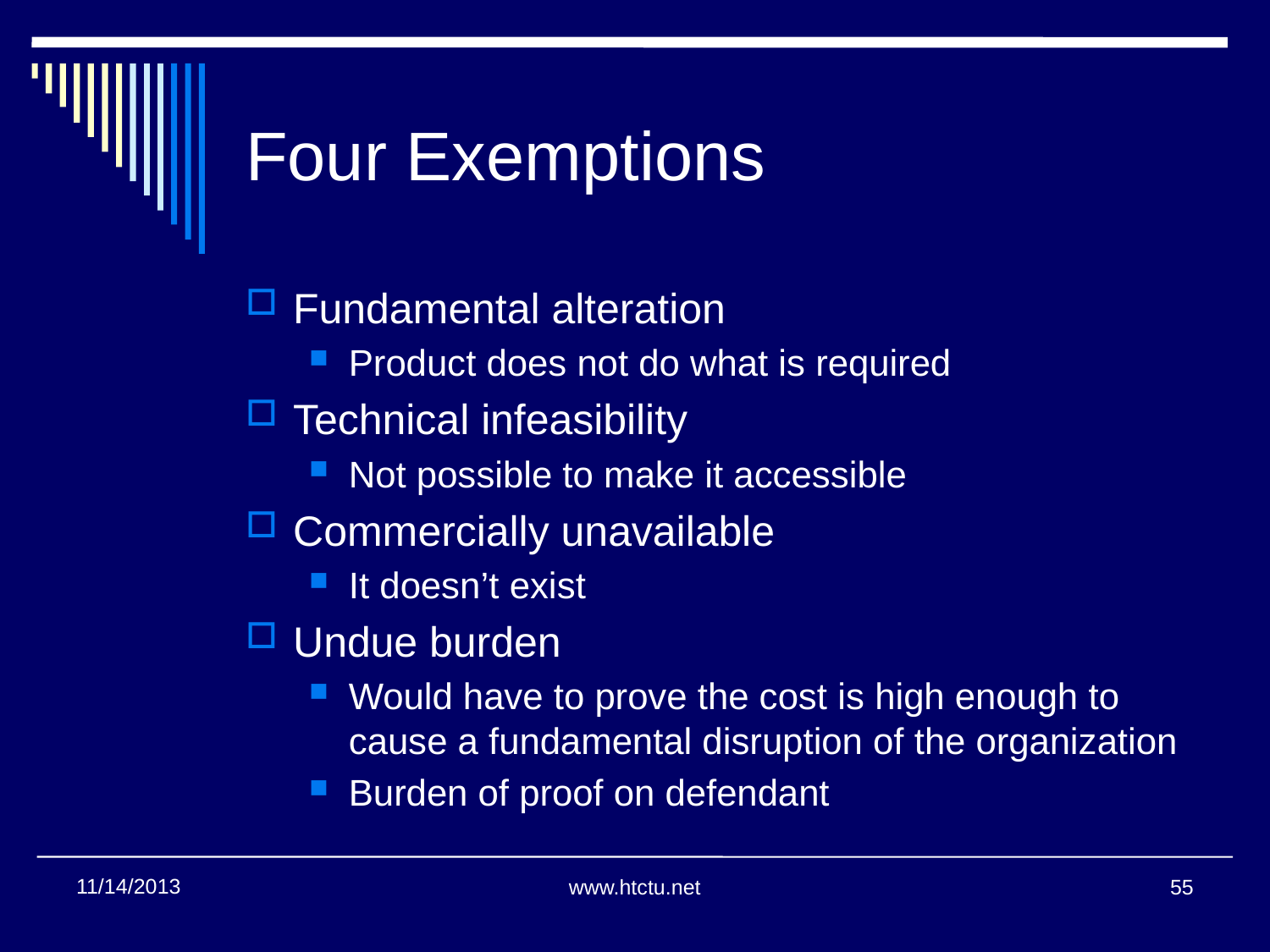

# Four Exemptions
Fundamental alteration
Product does not do what is required
Technical infeasibility
Not possible to make it accessible
Commercially unavailable
It doesn’t exist
Undue burden
Would have to prove the cost is high enough to cause a fundamental disruption of the organization
Burden of proof on defendant
11/14/2013
www.htctu.net
55